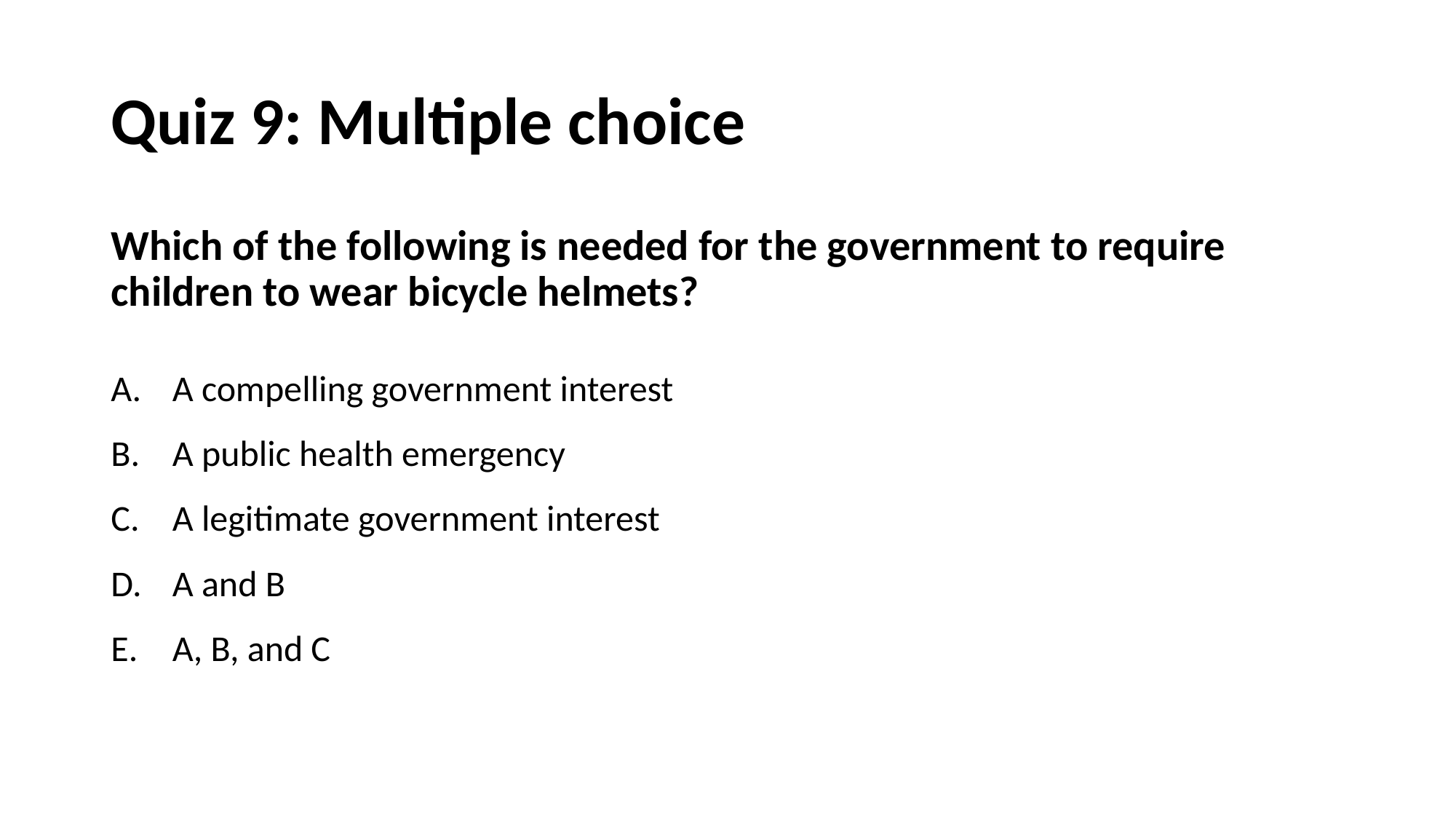

# Quiz 9: Multiple choice
Which of the following is needed for the government to require children to wear bicycle helmets?
A compelling government interest
A public health emergency
A legitimate government interest
A and B
A, B, and C